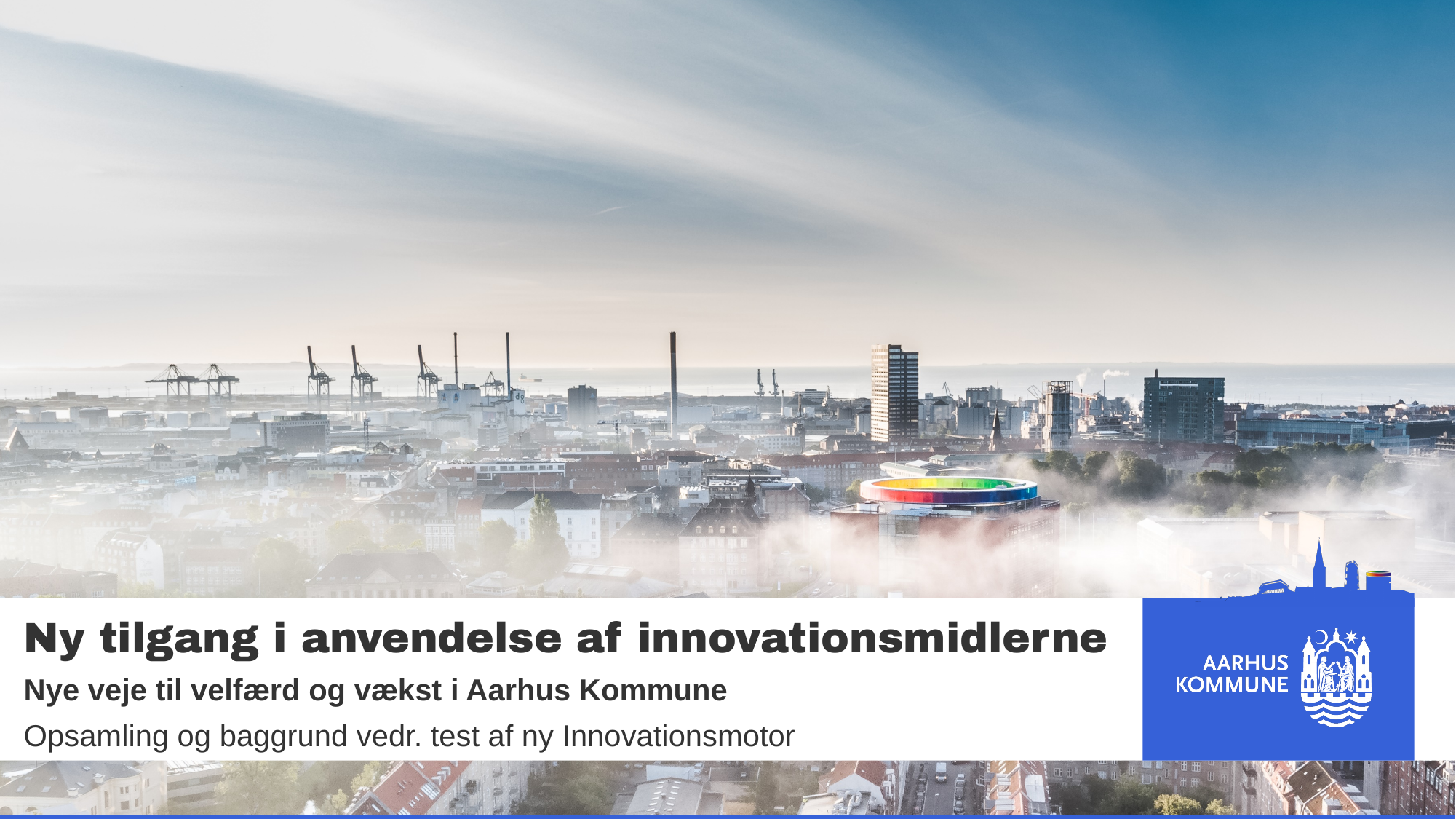

Ny tilgang i anvendelse af innovationsmidlerne
Nye veje til velfærd og vækst i Aarhus Kommune
Opsamling og baggrund vedr. test af ny Innovationsmotor